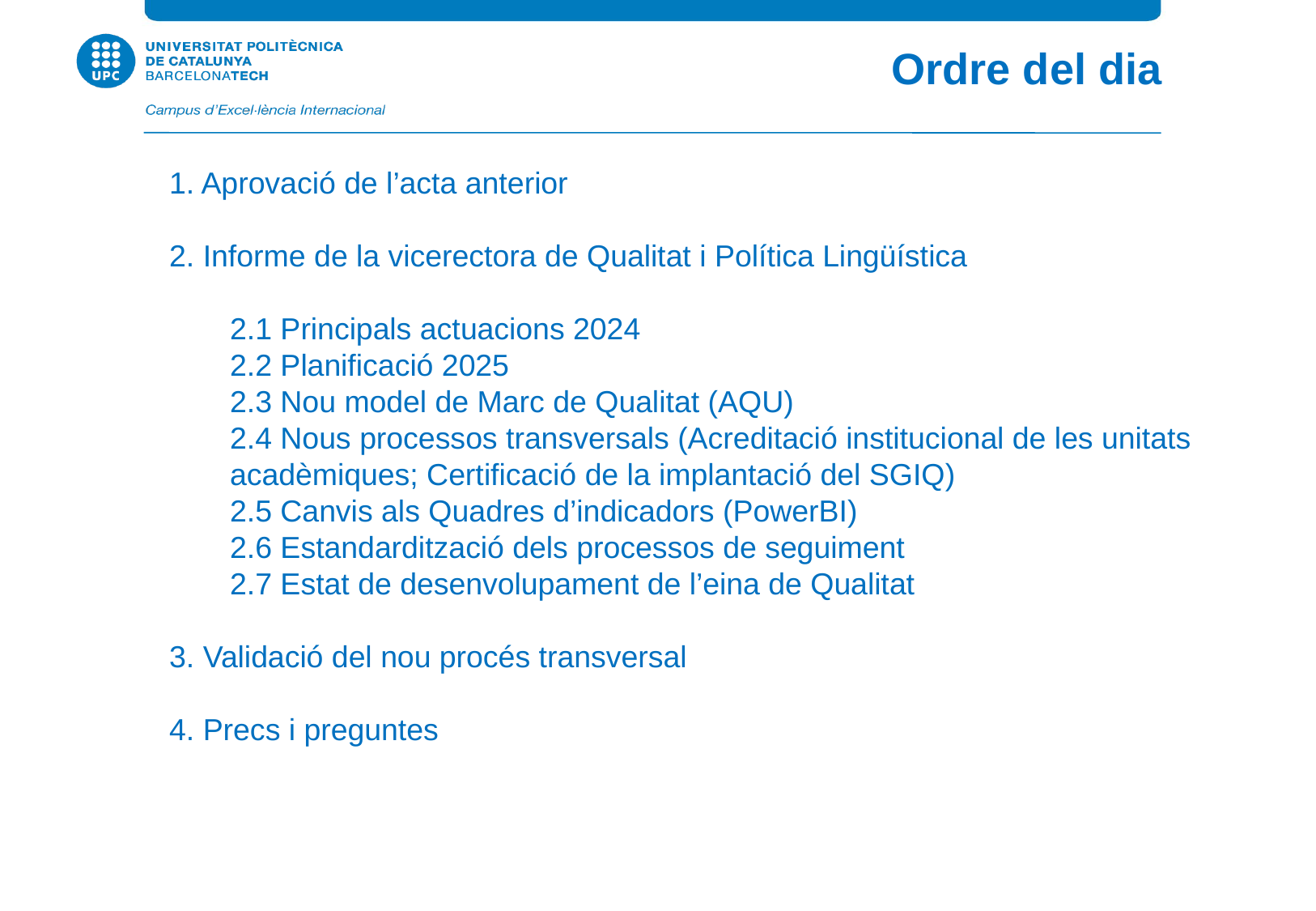

Ordre del dia
1. Aprovació de l’acta anterior

2. Informe de la vicerectora de Qualitat i Política Lingüística

2.1 Principals actuacions 2024
2.2 Planificació 2025
2.3 Nou model de Marc de Qualitat (AQU)
2.4 Nous processos transversals (Acreditació institucional de les unitats acadèmiques; Certificació de la implantació del SGIQ)
2.5 Canvis als Quadres d’indicadors (PowerBI)
2.6 Estandardització dels processos de seguiment
2.7 Estat de desenvolupament de l’eina de Qualitat

3. Validació del nou procés transversal

4. Precs i preguntes